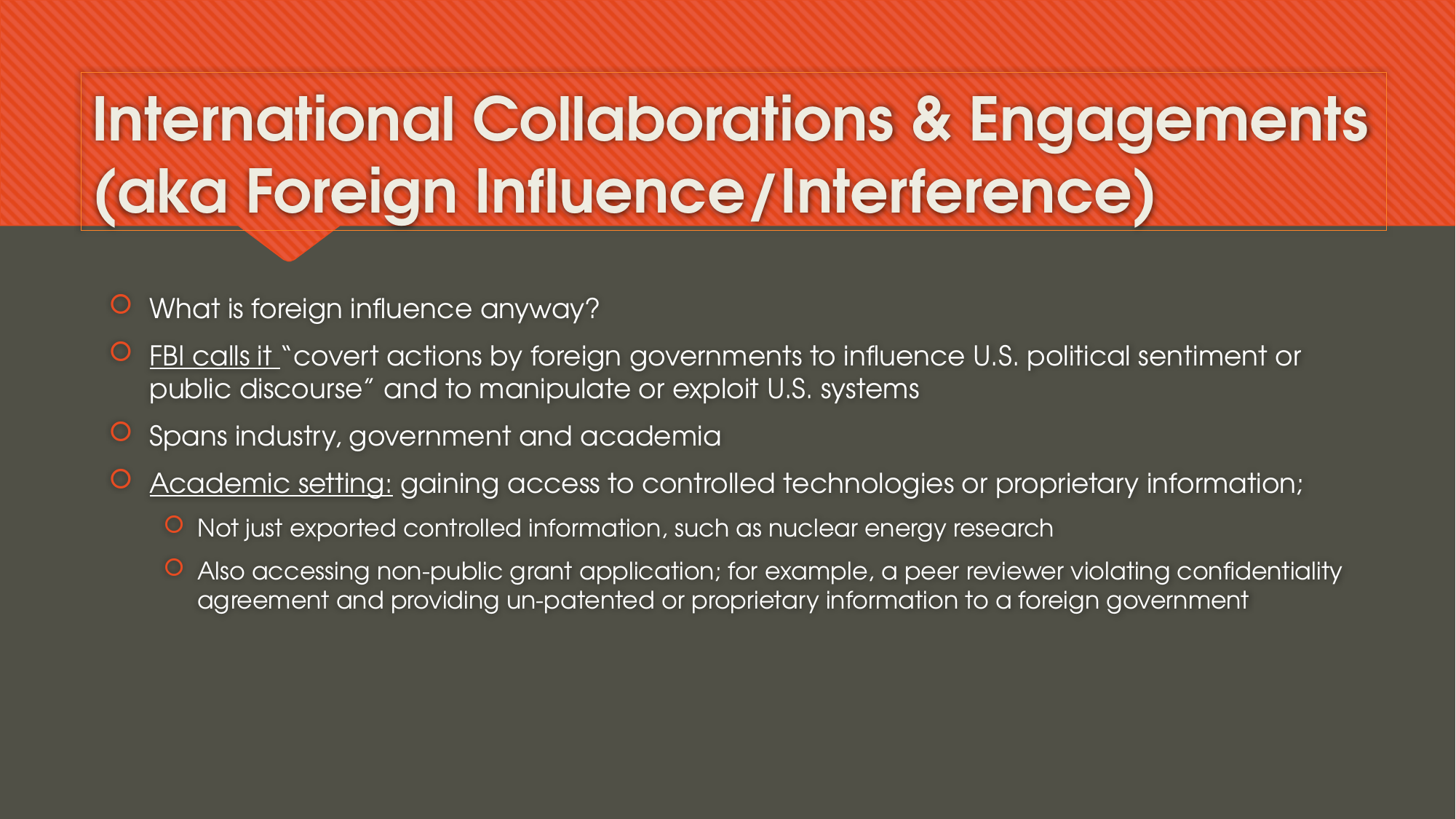

# International Collaborations & Engagements (aka Foreign Influence/Interference)
What is foreign influence anyway?
FBI calls it “covert actions by foreign governments to influence U.S. political sentiment or public discourse” and to manipulate or exploit U.S. systems
Spans industry, government and academia
Academic setting: gaining access to controlled technologies or proprietary information;
Not just exported controlled information, such as nuclear energy research
Also accessing non-public grant application; for example, a peer reviewer violating confidentiality agreement and providing un-patented or proprietary information to a foreign government